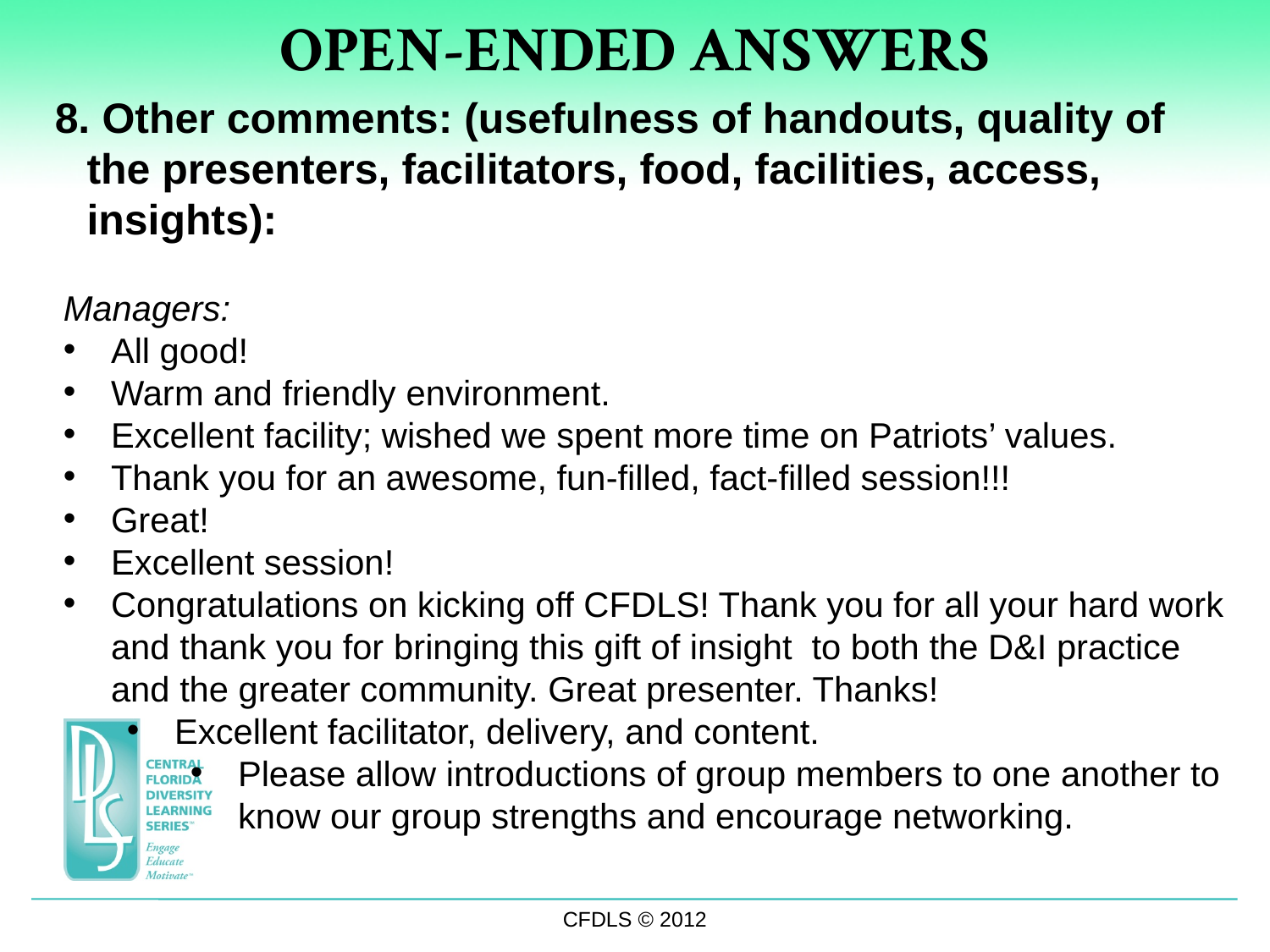

OPEN-ENDED ANSWERS
8. Other comments: (usefulness of handouts, quality of the presenters, facilitators, food, facilities, access, insights):

Managers:
All good!
Warm and friendly environment.
Excellent facility; wished we spent more time on Patriots’ values.
Thank you for an awesome, fun-filled, fact-filled session!!!
Great!
Excellent session!
Congratulations on kicking off CFDLS! Thank you for all your hard work and thank you for bringing this gift of insight  to both the D&I practice and the greater community. Great presenter. Thanks!
Excellent facilitator, delivery, and content.
Please allow introductions of group members to one another to know our group strengths and encourage networking.